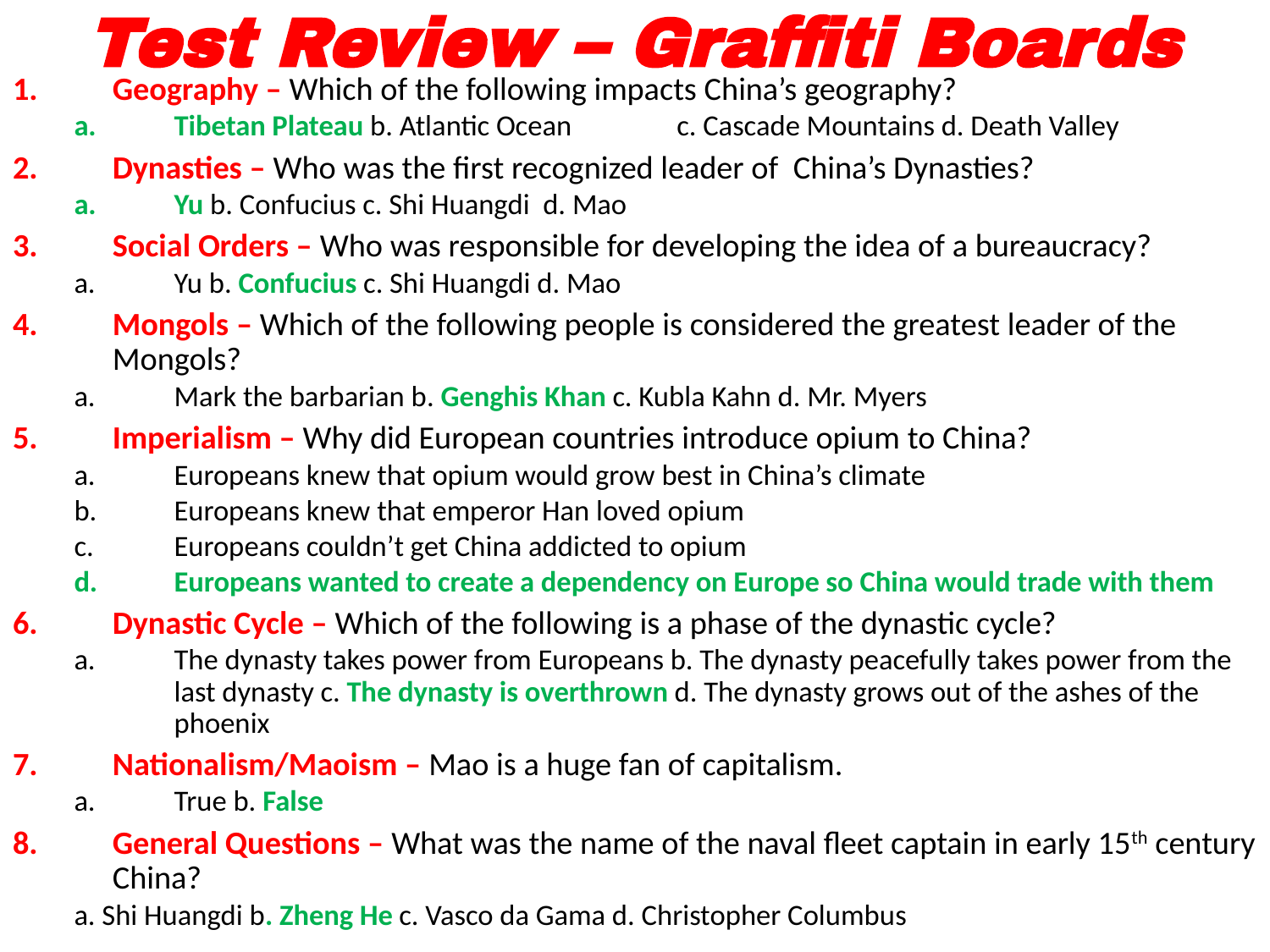

# Test Review – Graffiti Boards
Geography – Which of the following impacts China’s geography?
Tibetan Plateau b. Atlantic Ocean                c. Cascade Mountains d. Death Valley
Dynasties – Who was the first recognized leader of  China’s Dynasties?
Yu b. Confucius c. Shi Huangdi  d. Mao
Social Orders – Who was responsible for developing the idea of a bureaucracy?
Yu b. Confucius c. Shi Huangdi d. Mao
Mongols – Which of the following people is considered the greatest leader of the Mongols?
Mark the barbarian b. Genghis Khan c. Kubla Kahn d. Mr. Myers
Imperialism – Why did European countries introduce opium to China?
Europeans knew that opium would grow best in China’s climate
Europeans knew that emperor Han loved opium
Europeans couldn’t get China addicted to opium
Europeans wanted to create a dependency on Europe so China would trade with them
Dynastic Cycle – Which of the following is a phase of the dynastic cycle?
The dynasty takes power from Europeans b. The dynasty peacefully takes power from the last dynasty c. The dynasty is overthrown d. The dynasty grows out of the ashes of the phoenix
Nationalism/Maoism – Mao is a huge fan of capitalism.
True b. False
General Questions – What was the name of the naval fleet captain in early 15th century China?
a. Shi Huangdi b. Zheng He c. Vasco da Gama d. Christopher Columbus